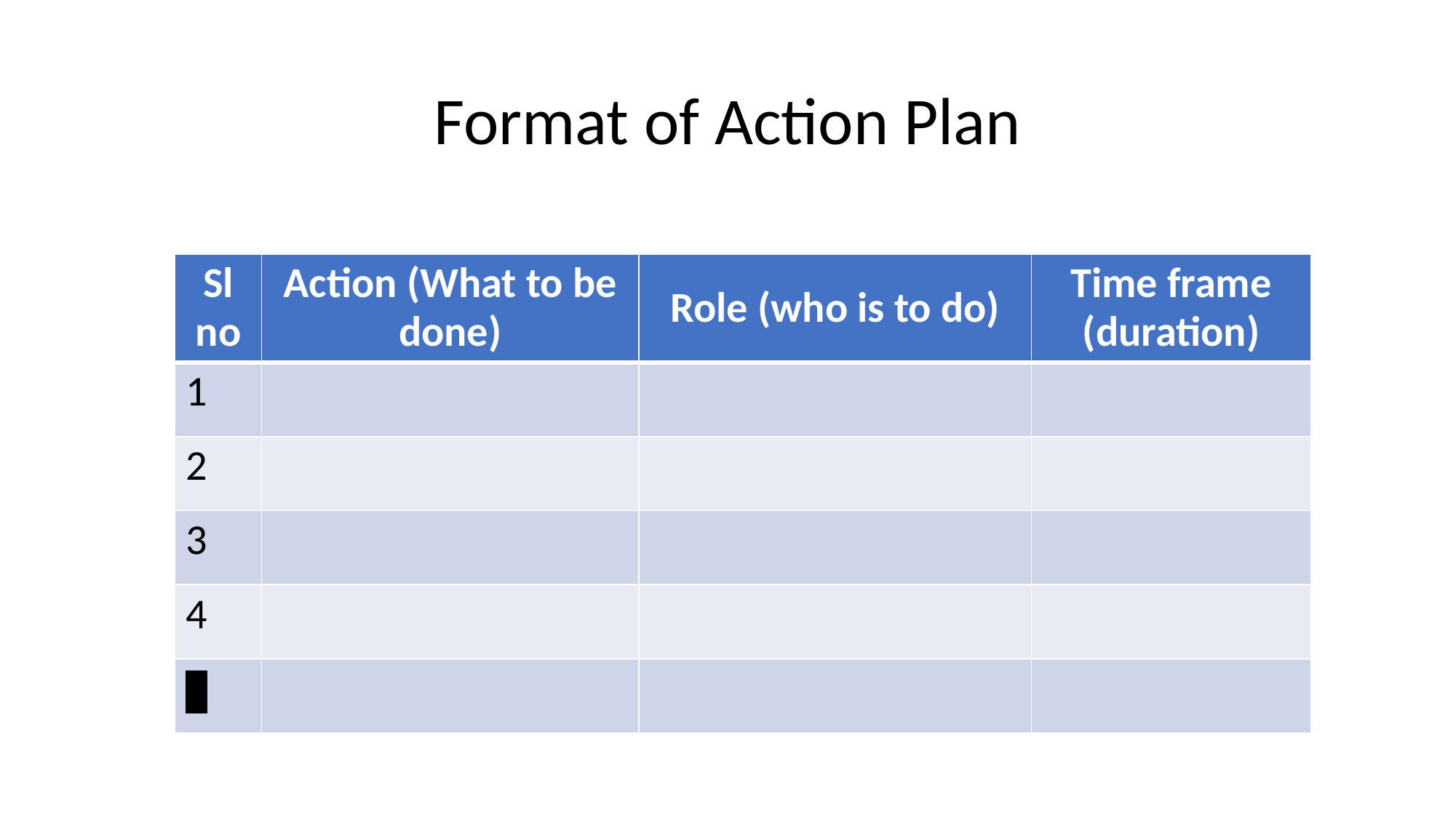

# Format of Action Plan
| Sl no | Action (What to be done) | Role (who is to do) | Time frame (duration) |
| --- | --- | --- | --- |
| 1 |  |  |  |
| 2 |  |  |  |
| 3 |  |  |  |
| 4 |  |  |  |
| 5 |  |  |  |